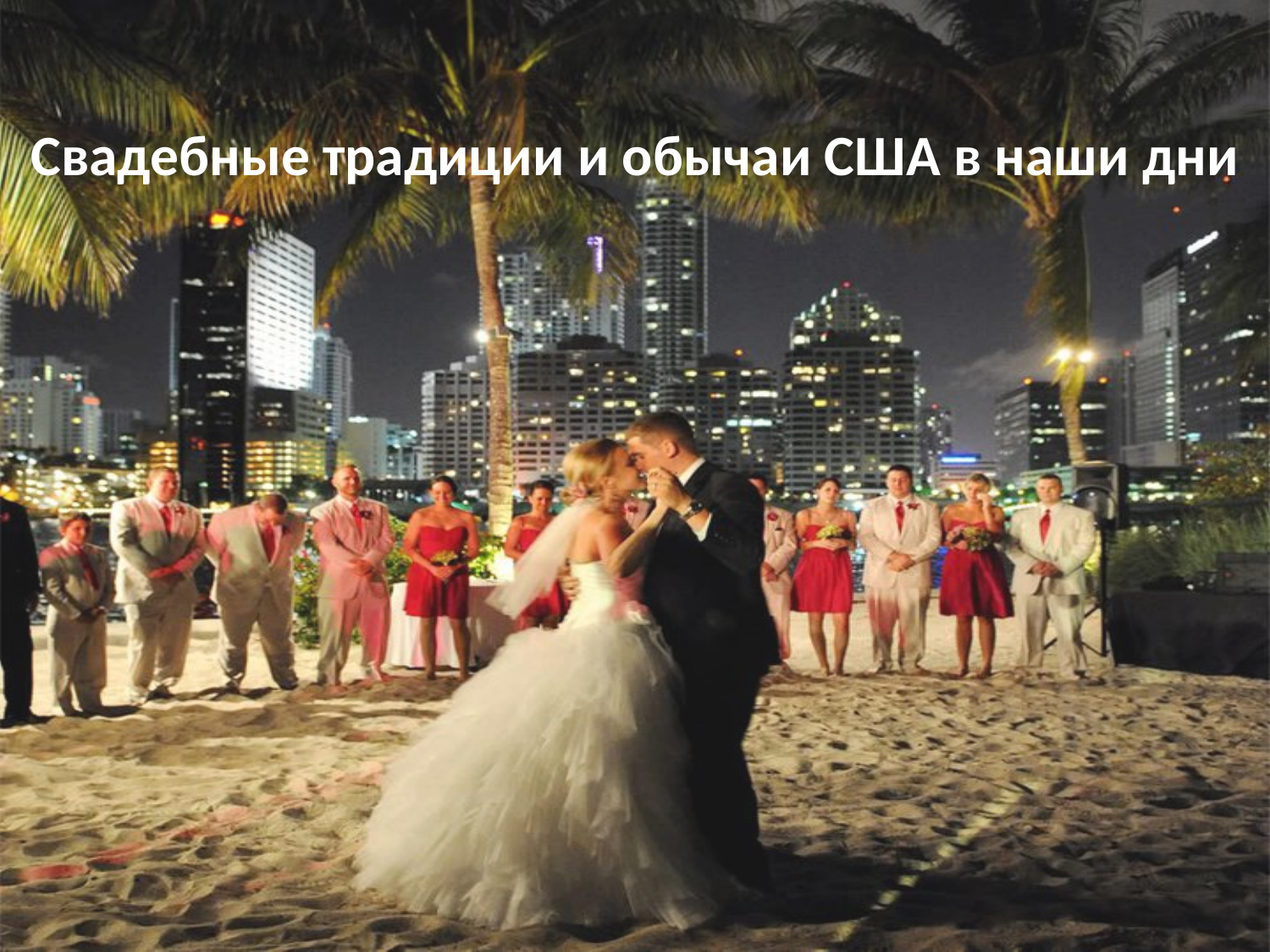

# Свадебные традиции и обычаи США в наши дни